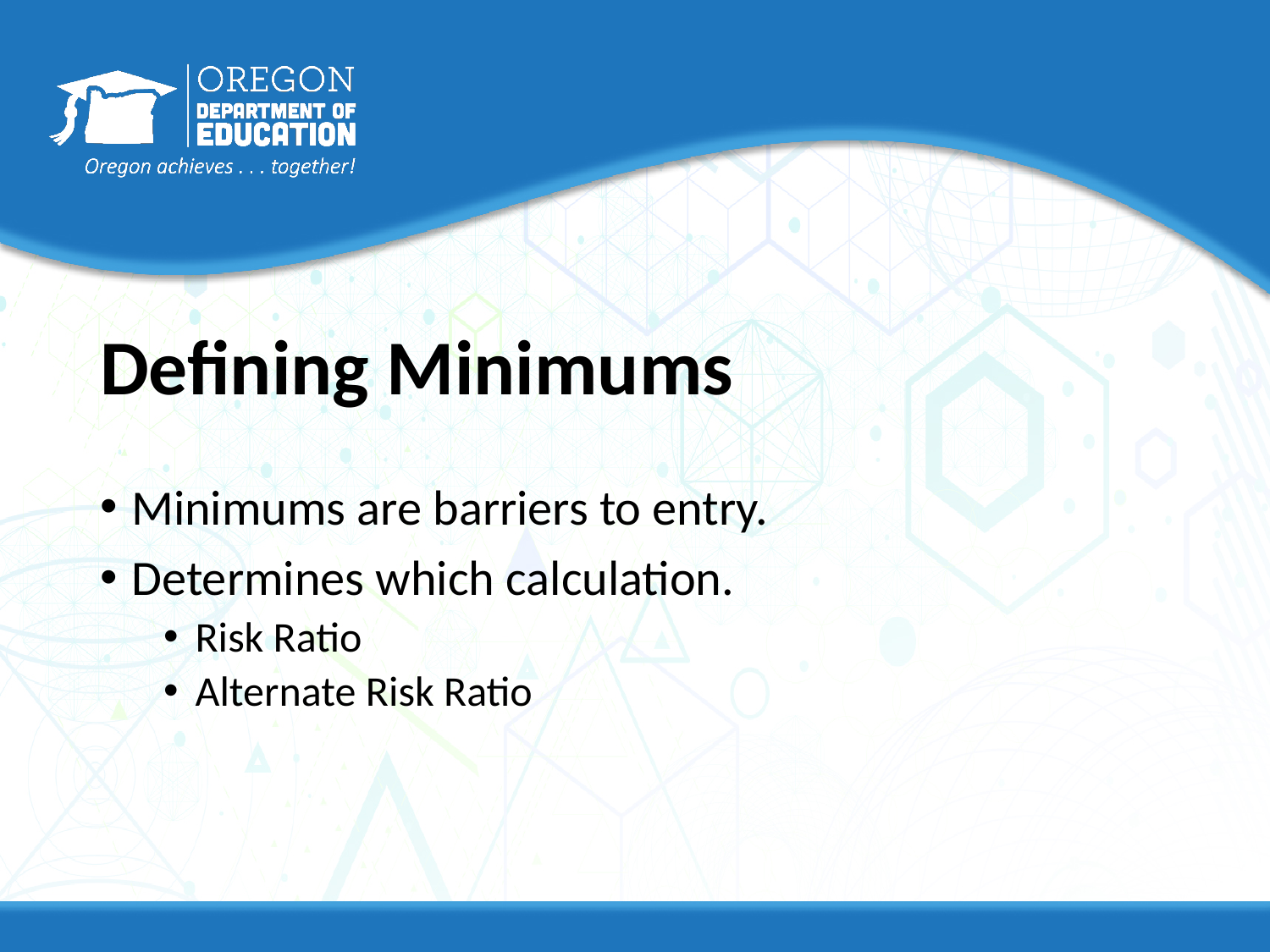

# Defining Minimums
Minimums are barriers to entry.
Determines which calculation.
Risk Ratio
Alternate Risk Ratio